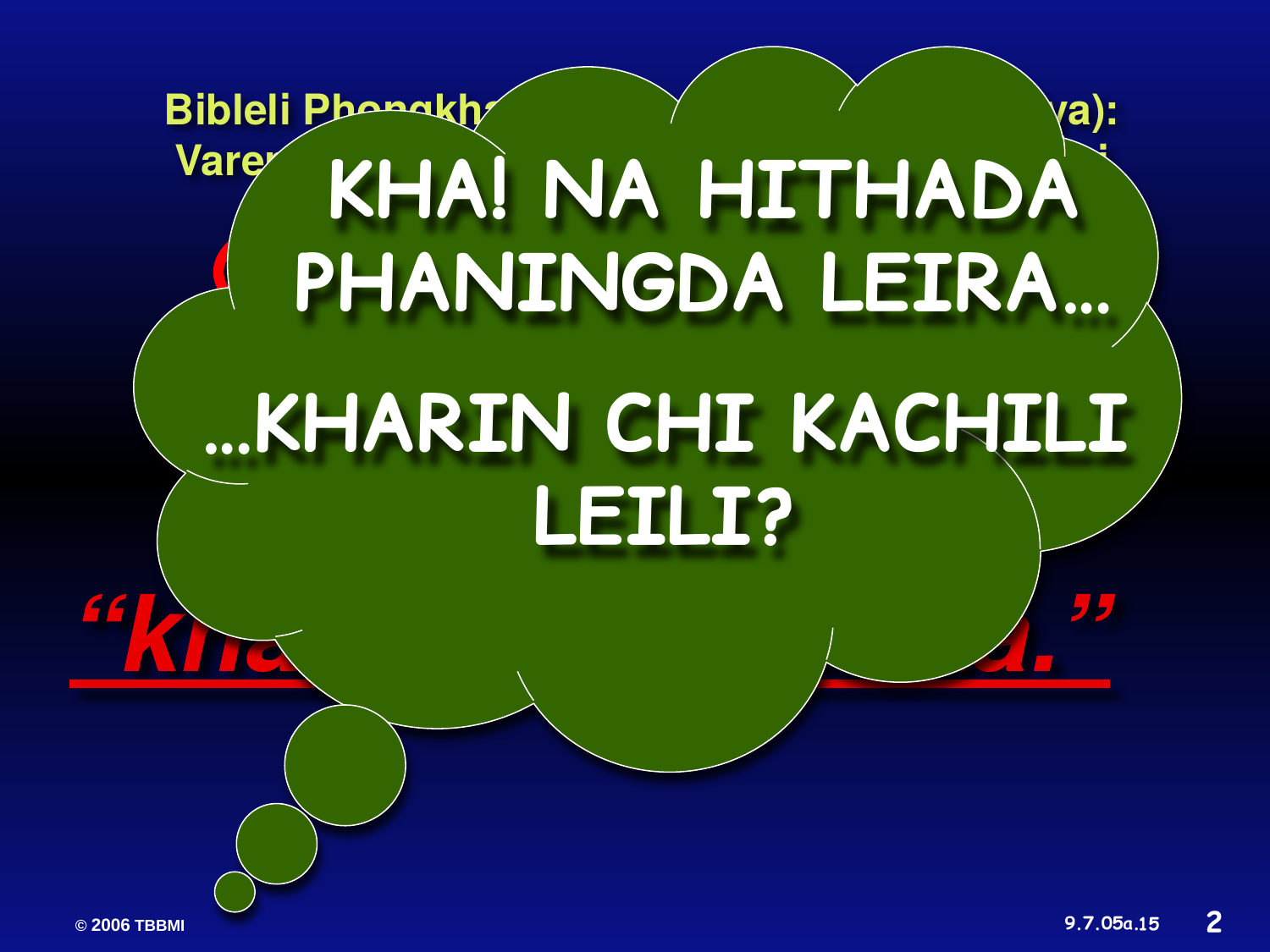

KHA! NA HITHADA PHANINGDA LEIRA…
…KHARIN CHI KACHILI LEILI?
Bibleli Phongkhamiwui ameikong (khamataiya):
Varena saphalungkikachi Tuingashitwui ranyei

“Morei” kachi maramli

 Hebrew kala Greek li:
“kharin chi makaza.”
2

15